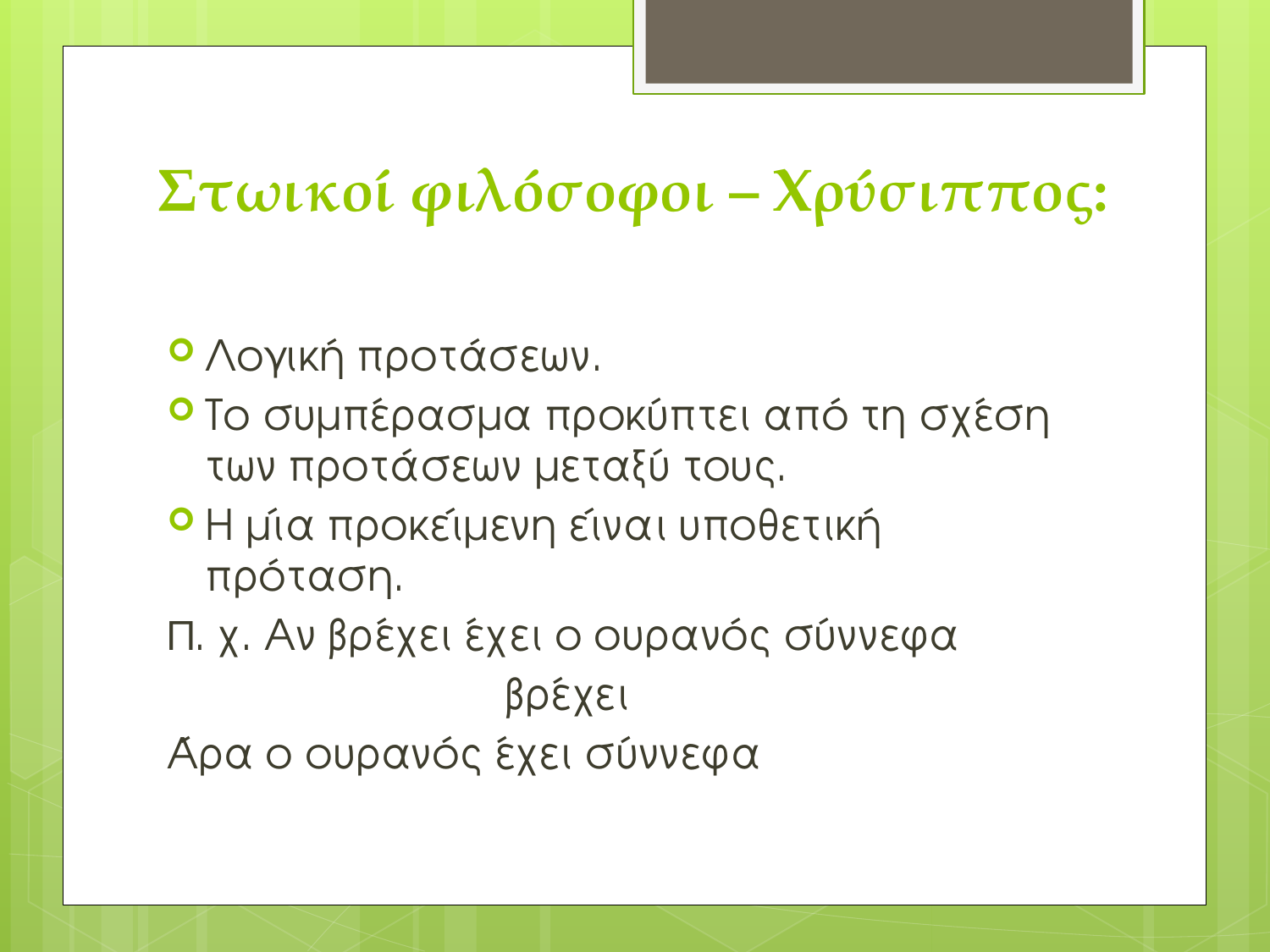

# Στωικοί φιλόσοφοι – Χρύσιππος:
Λογική προτάσεων.
Το συμπέρασμα προκύπτει από τη σχέση των προτάσεων μεταξύ τους.
Η μία προκείμενη είναι υποθετική πρόταση.
Π. χ. Αν βρέχει έχει ο ουρανός σύννεφα
                             βρέχει
Άρα ο ουρανός έχει σύννεφα